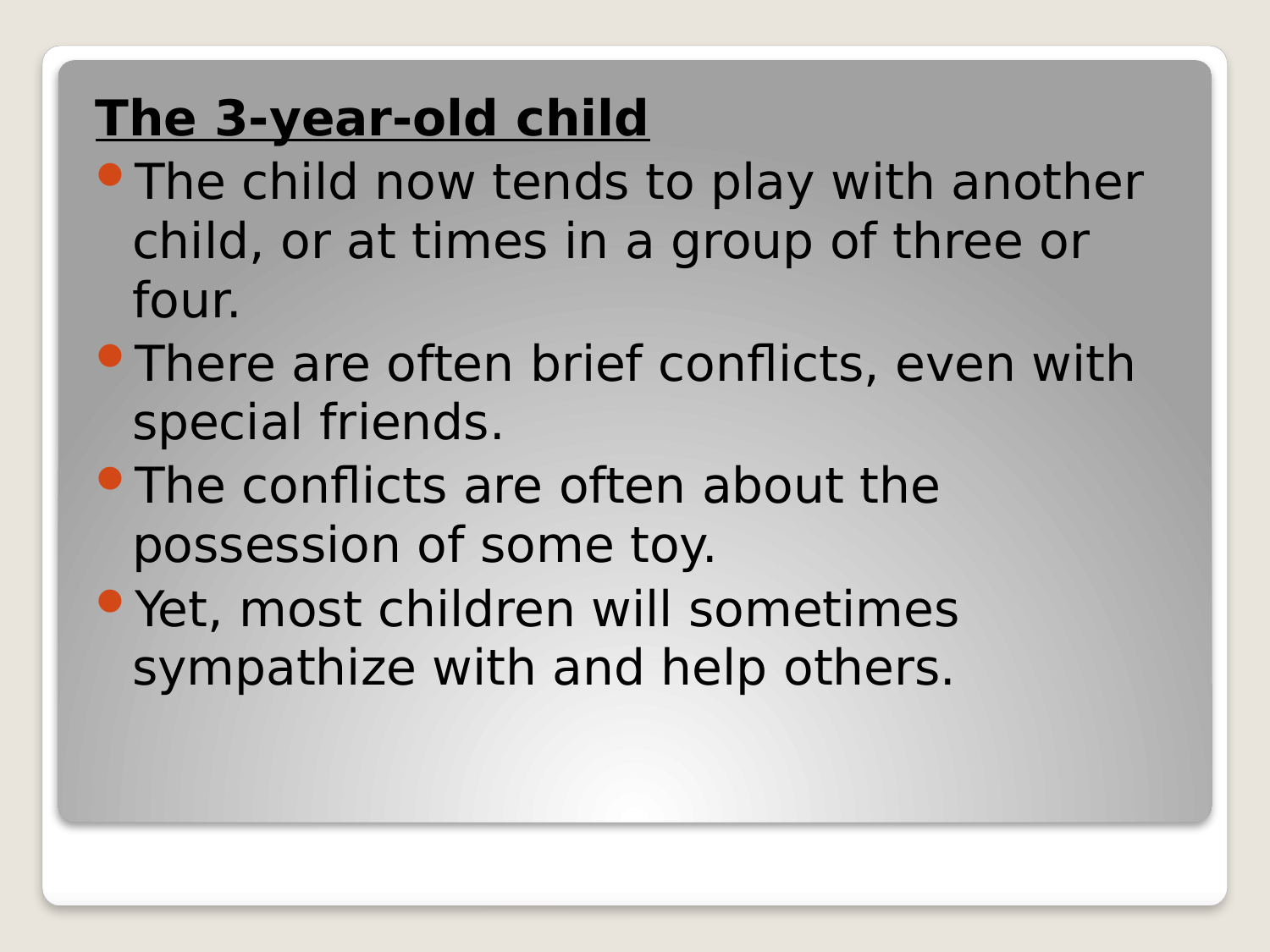

The 3-year-old child
The child now tends to play with another child, or at times in a group of three or four.
There are often brief conflicts, even with special friends.
The conflicts are often about the possession of some toy.
Yet, most children will sometimes sympathize with and help others.